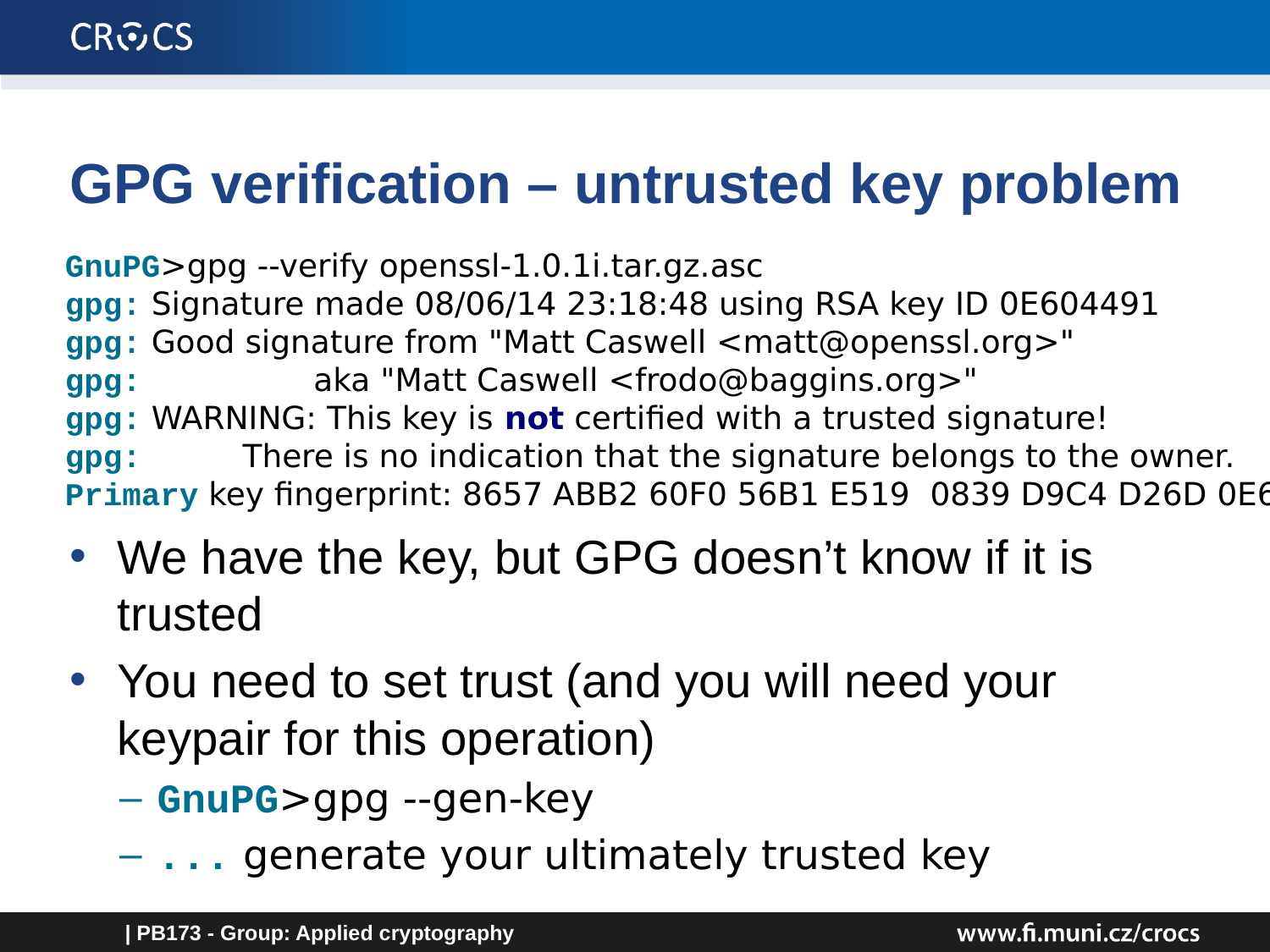

# GPG verification – untrusted key problem
GnuPG>gpg --verify openssl-1.0.1i.tar.gz.asc
gpg: Signature made 08/06/14 23:18:48 using RSA key ID 0E604491
gpg: Good signature from "Matt Caswell <matt@openssl.org>"
gpg:                 aka "Matt Caswell <frodo@baggins.org>"
gpg: WARNING: This key is not certified with a trusted signature!
gpg:          There is no indication that the signature belongs to the owner.
Primary key fingerprint: 8657 ABB2 60F0 56B1 E519  0839 D9C4 D26D 0E60 4491

We have the key, but GPG doesn’t know if it is trusted
You need to set trust (and you will need your keypair for this operation)
GnuPG>gpg --gen-key
... generate your ultimately trusted key

| PB173 - Group: Applied cryptography